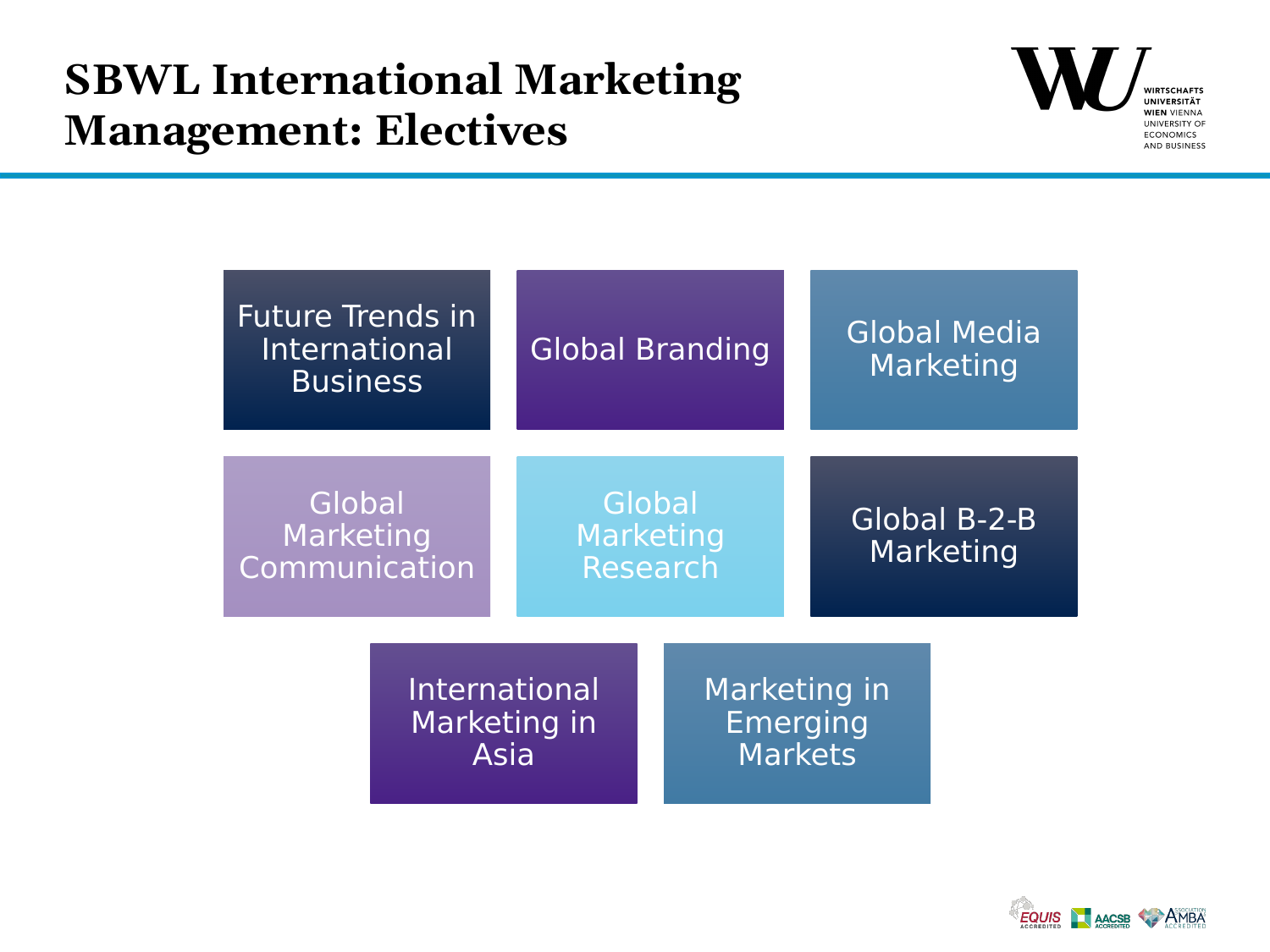

# SBWL International Marketing Management: Electives
Future Trends in International Business
Global Branding
Global Media Marketing
Global Marketing Communication
Global Marketing Research
Global B-2-B Marketing
International Marketing in Asia
Marketing in Emerging Markets